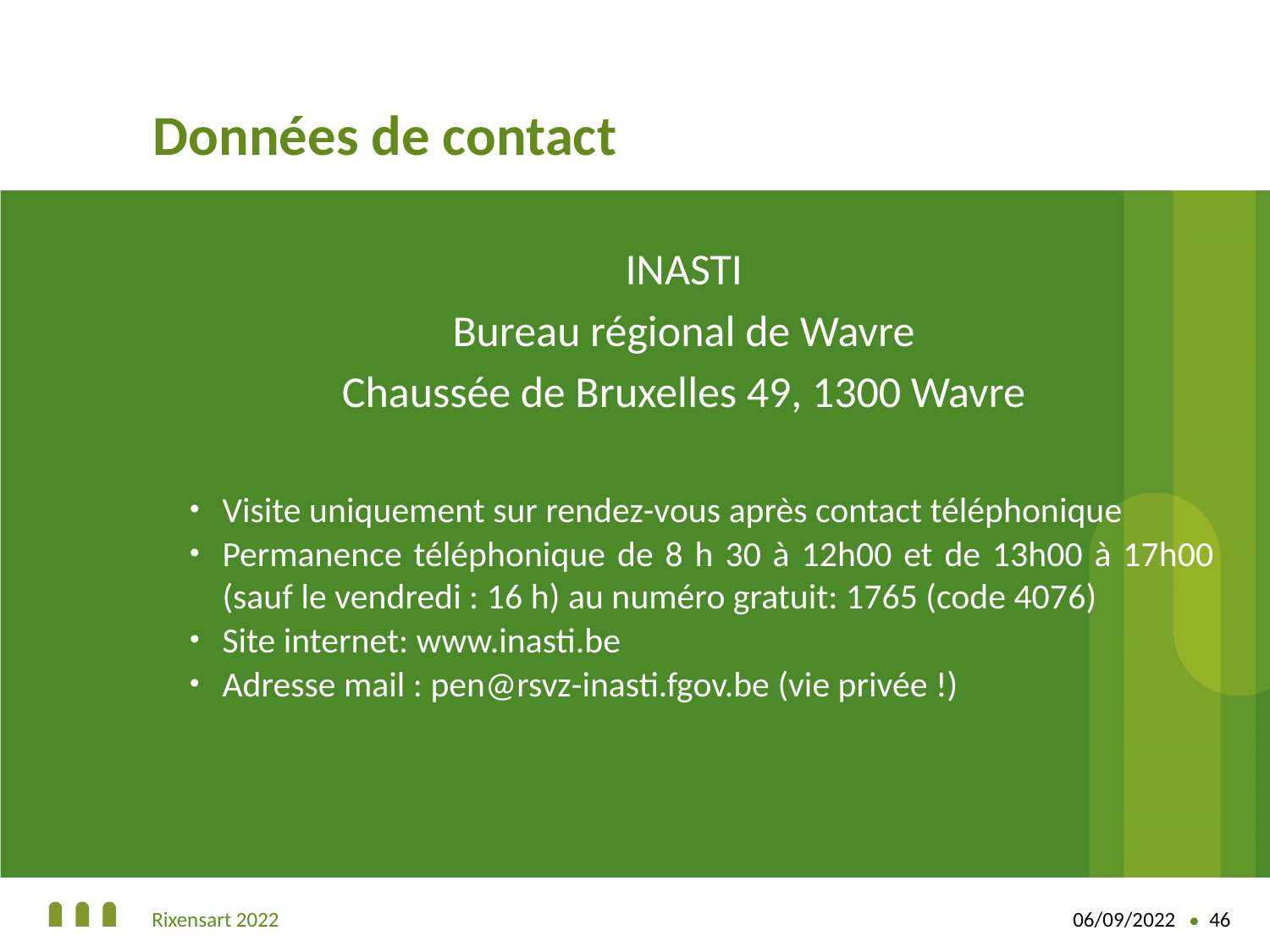

# Données de contact
INASTI
Bureau régional de Wavre
Chaussée de Bruxelles 49, 1300 Wavre

Visite uniquement sur rendez-vous après contact téléphonique
Permanence téléphonique de 8 h 30 à 12h00 et de 13h00 à 17h00 (sauf le vendredi : 16 h) au numéro gratuit: 1765 (code 4076)
Site internet: www.inasti.be
Adresse mail : pen@rsvz-inasti.fgov.be (vie privée !)

Rixensart 2022
06/09/2022
46